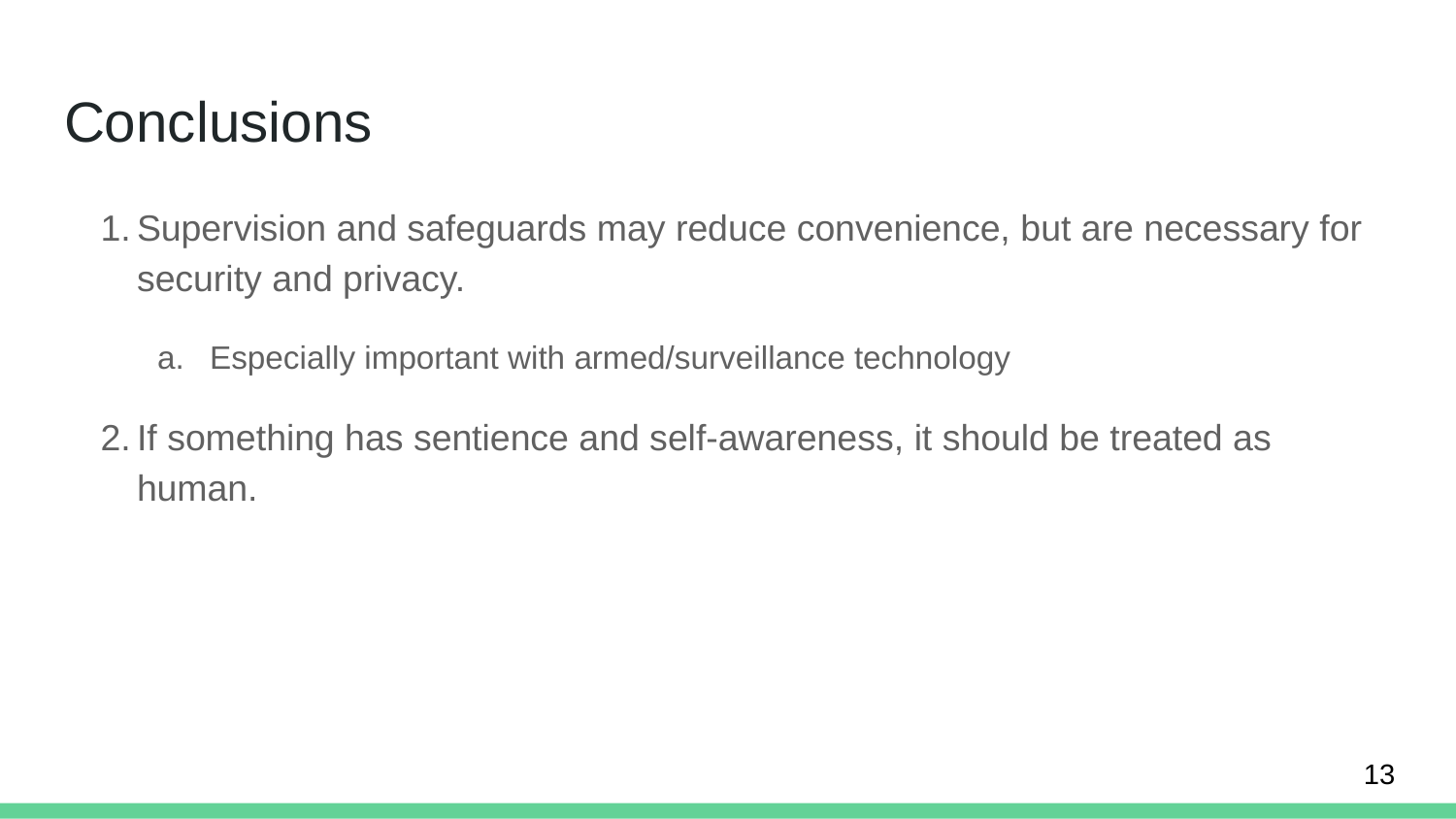

# Conclusions
Supervision and safeguards may reduce convenience, but are necessary for security and privacy.
Especially important with armed/surveillance technology
If something has sentience and self-awareness, it should be treated as human.
13